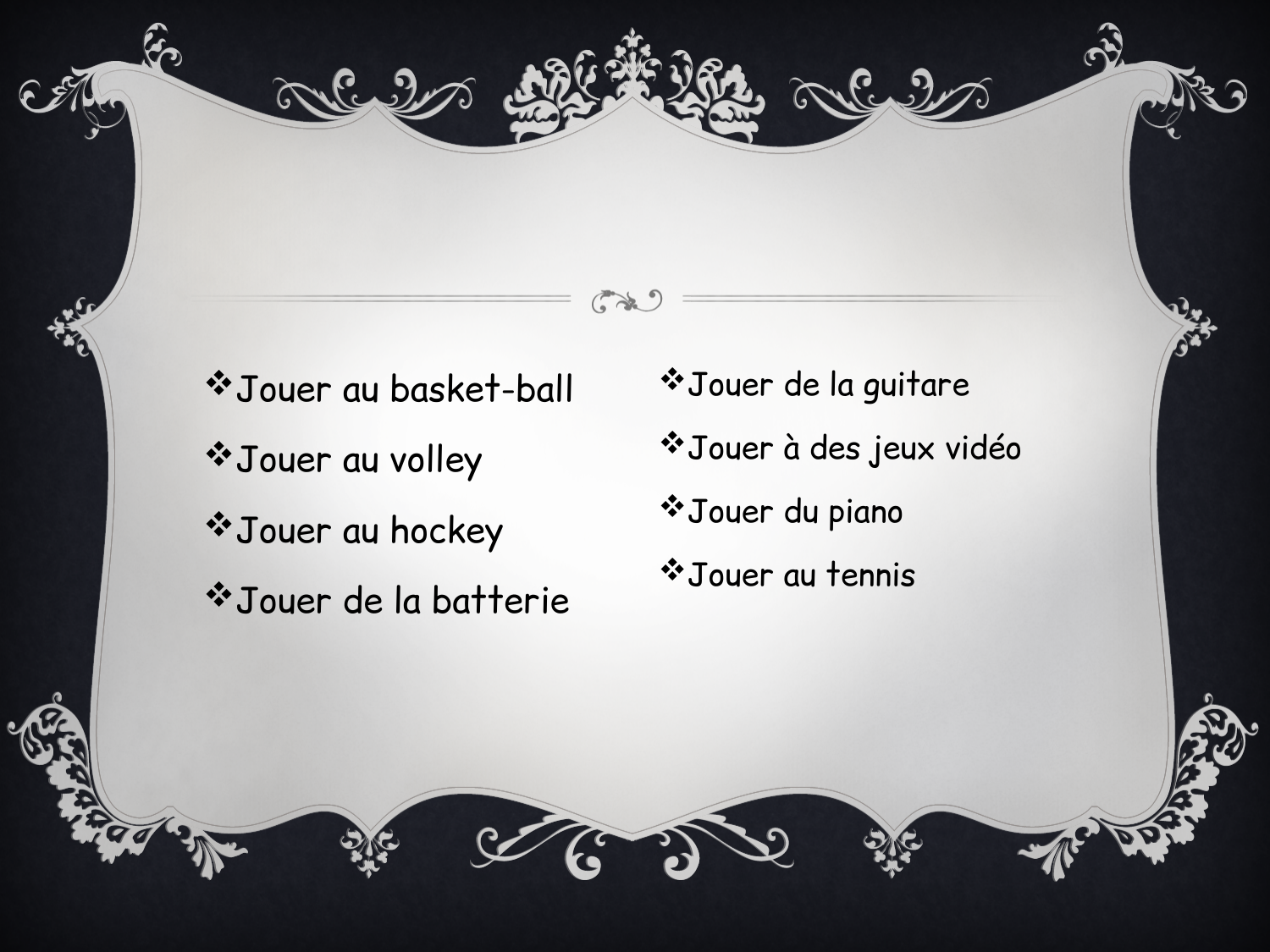

#
Jouer au basket-ball
Jouer au volley
Jouer au hockey
Jouer de la batterie
Jouer de la guitare
Jouer à des jeux vidéo
Jouer du piano
Jouer au tennis